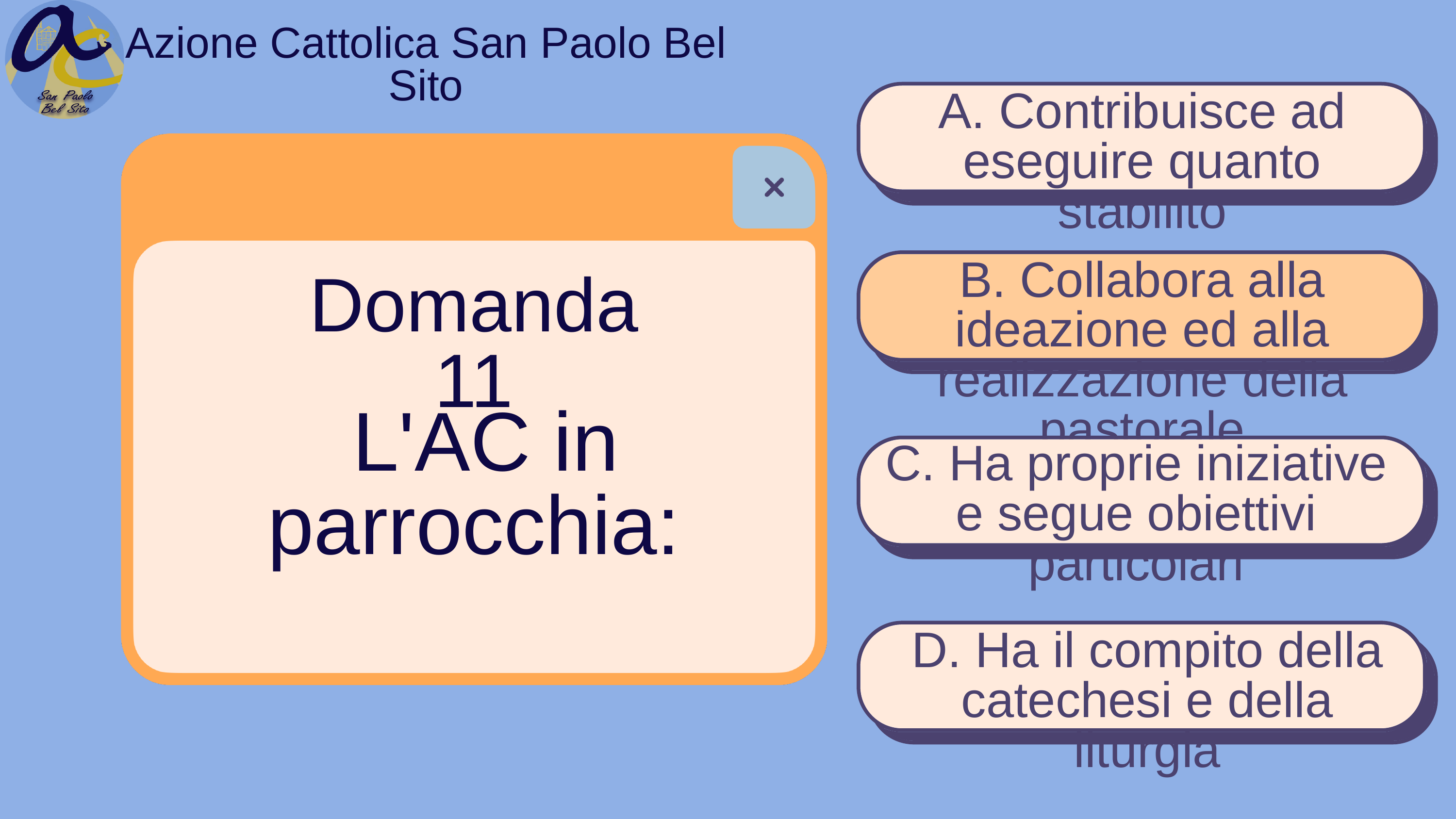

Azione Cattolica San Paolo Bel Sito

A. Contribuisce ad eseguire quanto stabilito

B. Collabora alla ideazione ed alla realizzazione della pastorale
Domanda 11
 L'AC in parrocchia:

C. Ha proprie iniziative e segue obiettivi particolari

D. Ha il compito della catechesi e della liturgia